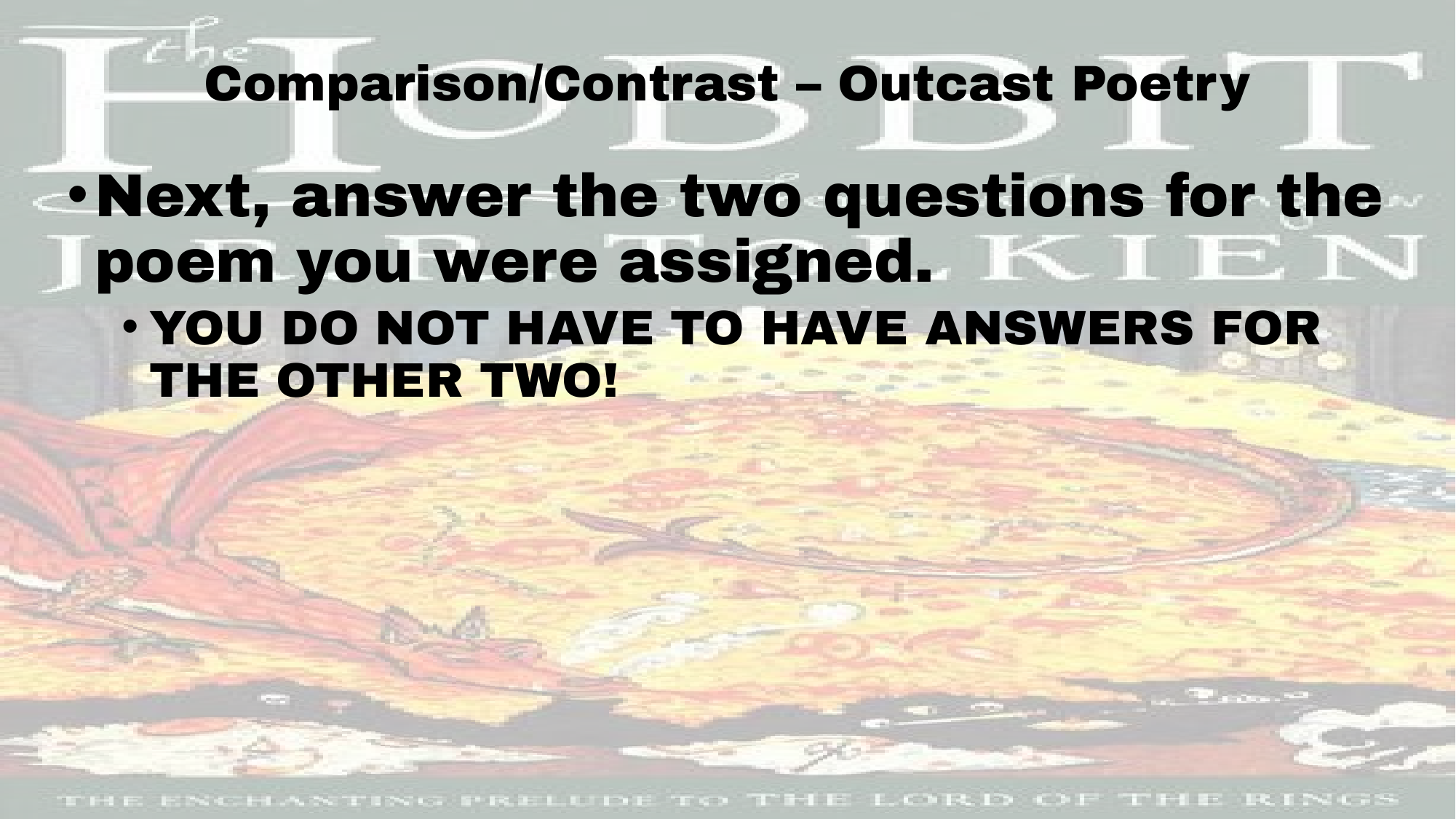

# Comparison/Contrast – Outcast Poetry
Next, answer the two questions for the poem you were assigned.
YOU DO NOT HAVE TO HAVE ANSWERS FOR THE OTHER TWO!